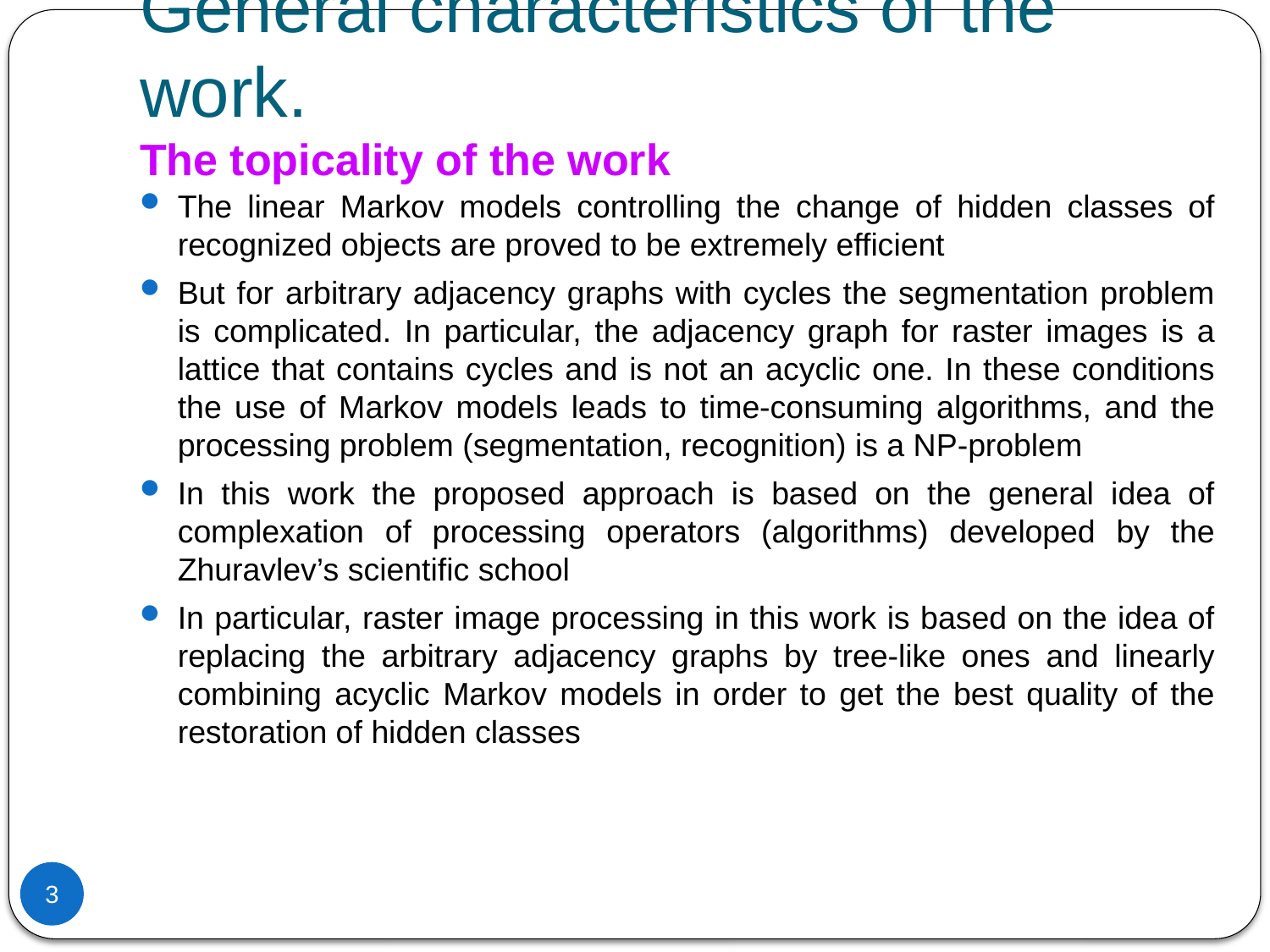

# General characteristics of the work. The topicality of the work
The linear Markov models controlling the change of hidden classes of recognized objects are proved to be extremely efficient
But for arbitrary adjacency graphs with cycles the segmentation problem is complicated. In particular, the adjacency graph for raster images is a lattice that contains cycles and is not an acyclic one. In these conditions the use of Markov models leads to time-consuming algorithms, and the processing problem (segmentation, recognition) is a NP-problem
In this work the proposed approach is based on the general idea of complexation of processing operators (algorithms) developed by the Zhuravlev’s scientific school
In particular, raster image processing in this work is based on the idea of replacing the arbitrary adjacency graphs by tree-like ones and linearly combining acyclic Markov models in order to get the best quality of the restoration of hidden classes

3